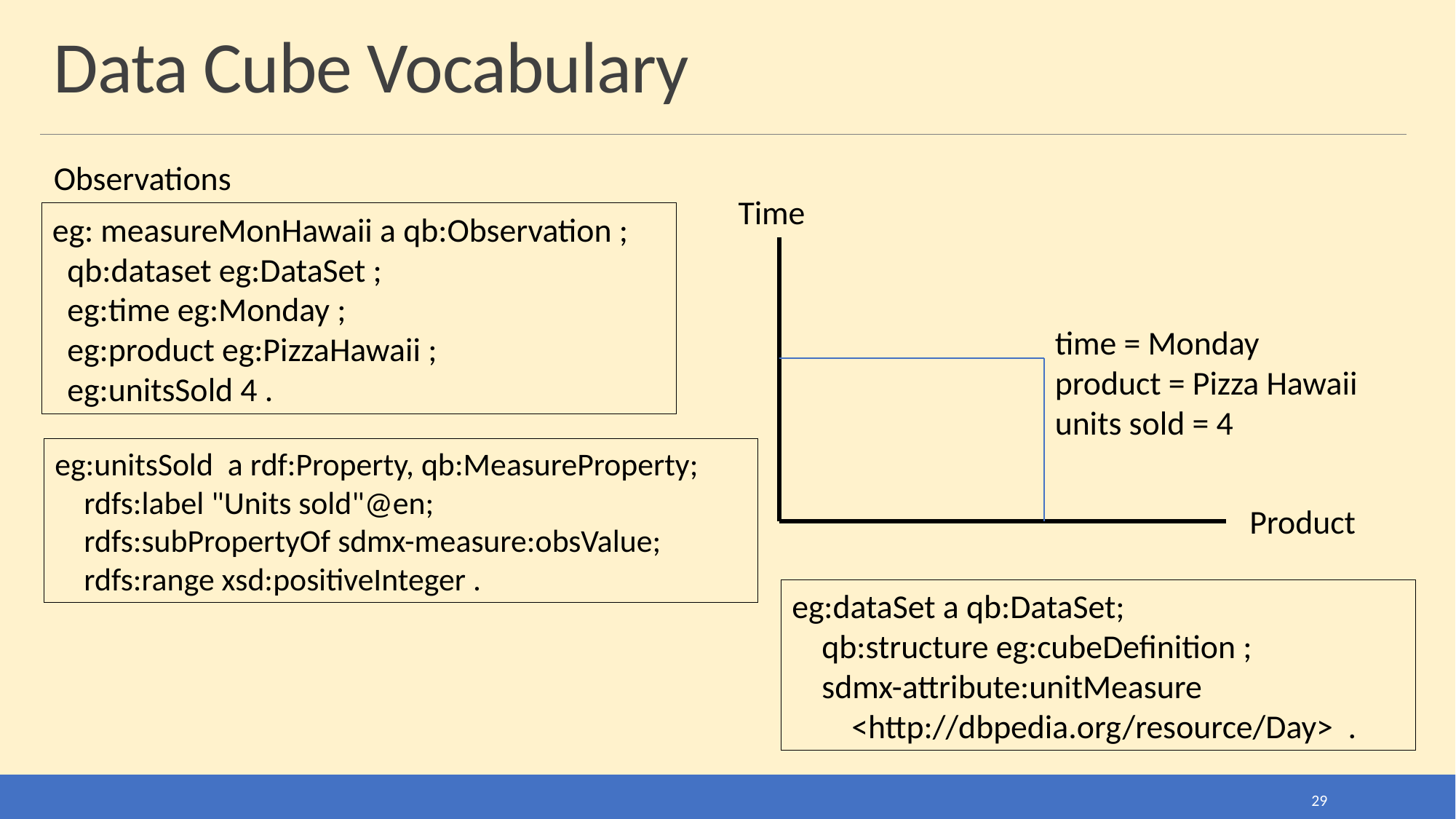

# Data Cube Vocabulary
Observations
Time
eg: measureMonHawaii a qb:Observation ;
  qb:dataset eg:DataSet ;
  eg:time eg:Monday ;
  eg:product eg:PizzaHawaii ;
  eg:unitsSold 4 .
time = Monday
product = Pizza Hawaii
units sold = 4
eg:unitsSold  a rdf:Property, qb:MeasureProperty;
    rdfs:label "Units sold"@en;
    rdfs:subPropertyOf sdmx-measure:obsValue;
    rdfs:range xsd:positiveInteger .
Product
eg:dataSet a qb:DataSet;
    qb:structure eg:cubeDefinition ;
    sdmx-attribute:unitMeasure
        <http://dbpedia.org/resource/Day>  .
29